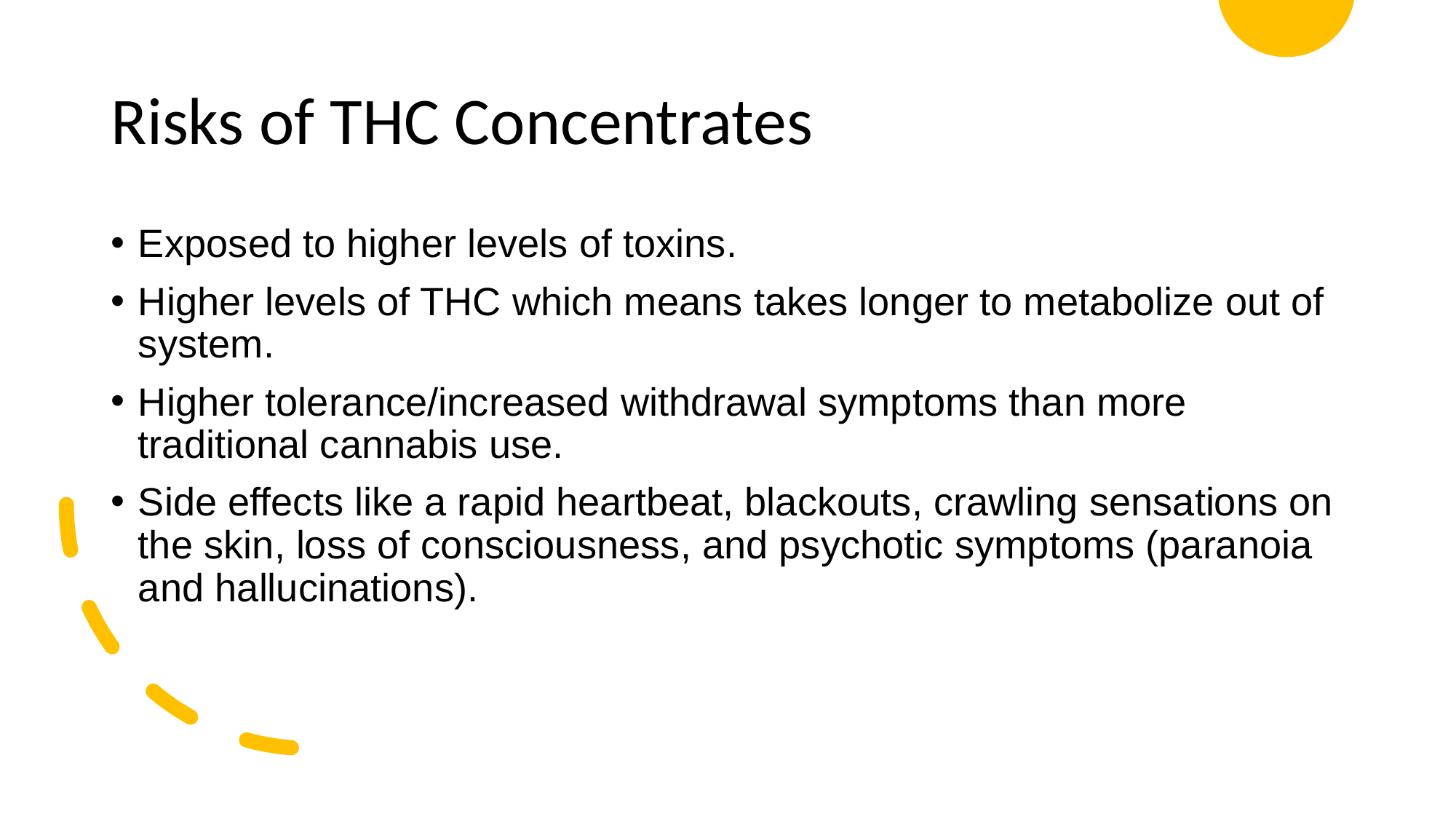

# Risks of THC Concentrates
Exposed to higher levels of toxins.
Higher levels of THC which means takes longer to metabolize out of system.
Higher tolerance/increased withdrawal symptoms than more traditional cannabis use.
Side effects like a rapid heartbeat, blackouts, crawling sensations on the skin, loss of consciousness, and psychotic symptoms (paranoia and hallucinations).